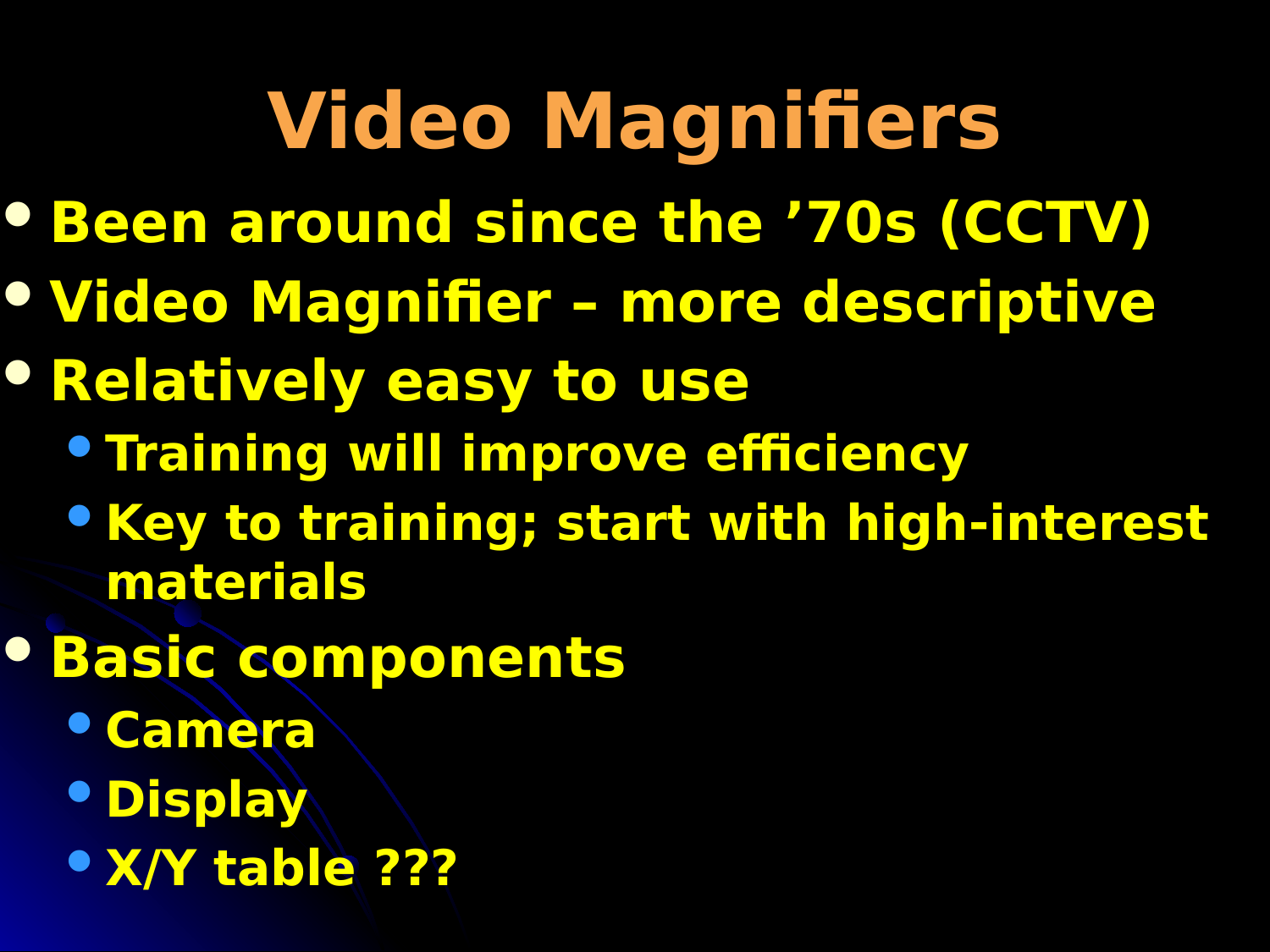

# Video Magnifiers
Been around since the ’70s (CCTV)
Video Magnifier – more descriptive
Relatively easy to use
Training will improve efficiency
Key to training; start with high-interest materials
Basic components
Camera
Display
X/Y table ???